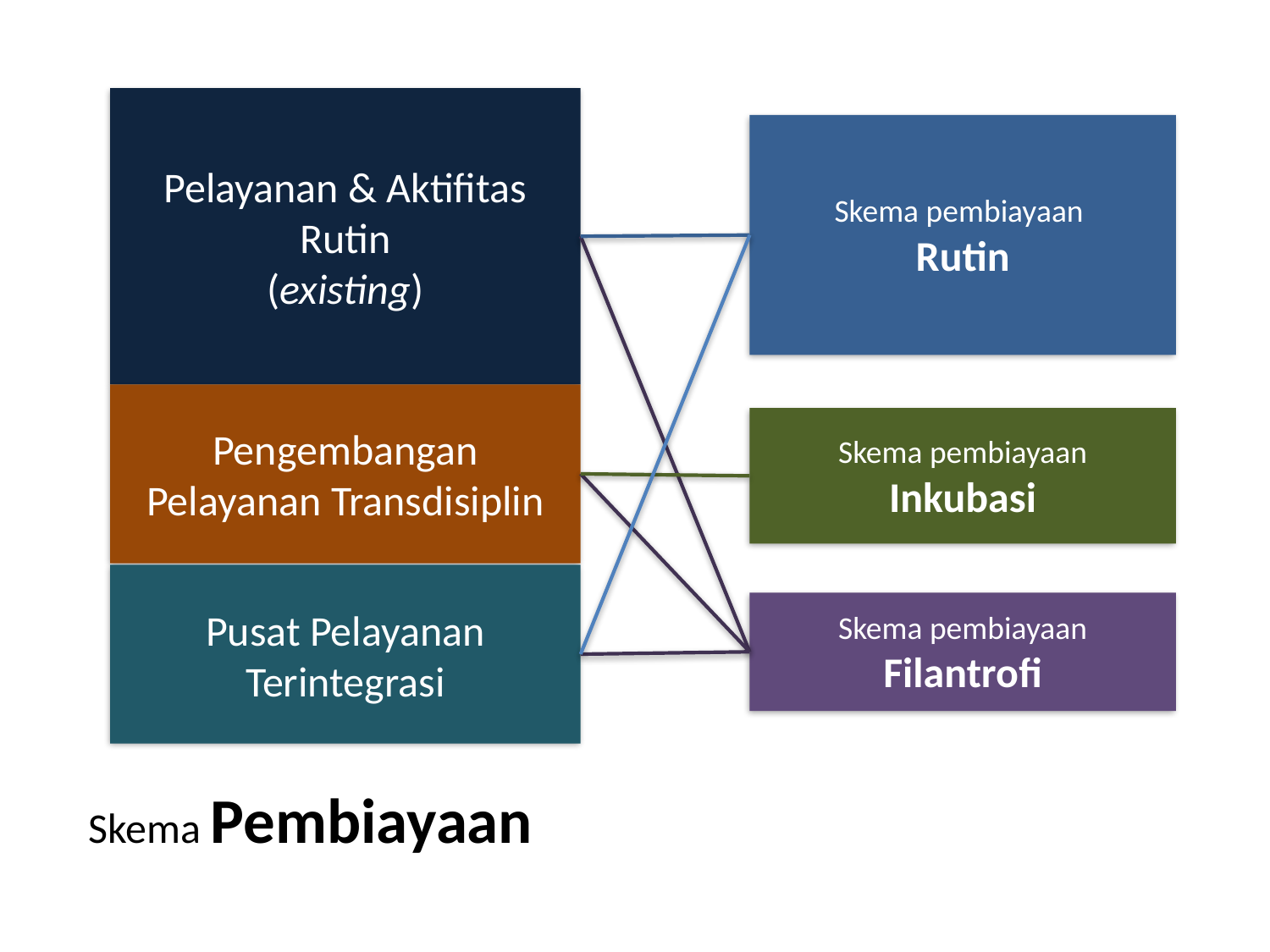

Pelayanan & Aktifitas Rutin
(existing)
Skema pembiayaan
Rutin
Pengembangan Pelayanan Transdisiplin
Skema pembiayaan Inkubasi
Pusat Pelayanan Terintegrasi
Skema pembiayaan Filantrofi
Skema Pembiayaan